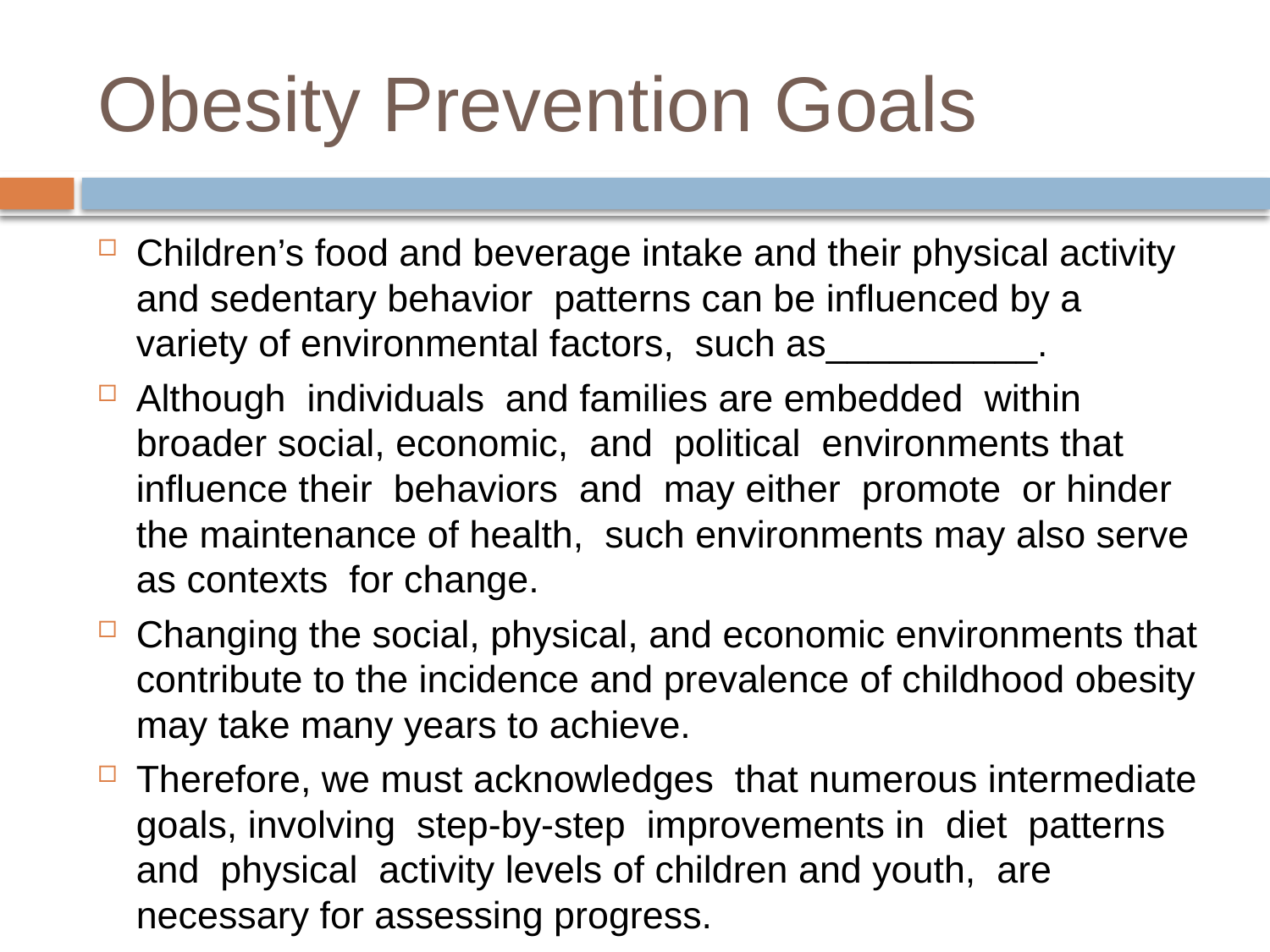

# Obesity Prevention Goals
Children’s food and beverage intake and their physical activity and sedentary behavior  patterns can be influenced by a variety of environmental factors,  such as__________.
Although  individuals  and families are embedded  within  broader social, economic,  and  political  environments that  influence their  behaviors  and  may either  promote  or hinder the maintenance of health,  such environments may also serve as contexts  for change.
Changing the social, physical, and economic environments that contribute to the incidence and prevalence of childhood obesity may take many years to achieve.
Therefore, we must acknowledges  that numerous intermediate goals, involving  step-by-step  improvements in  diet  patterns and  physical  activity levels of children and youth,  are necessary for assessing progress.